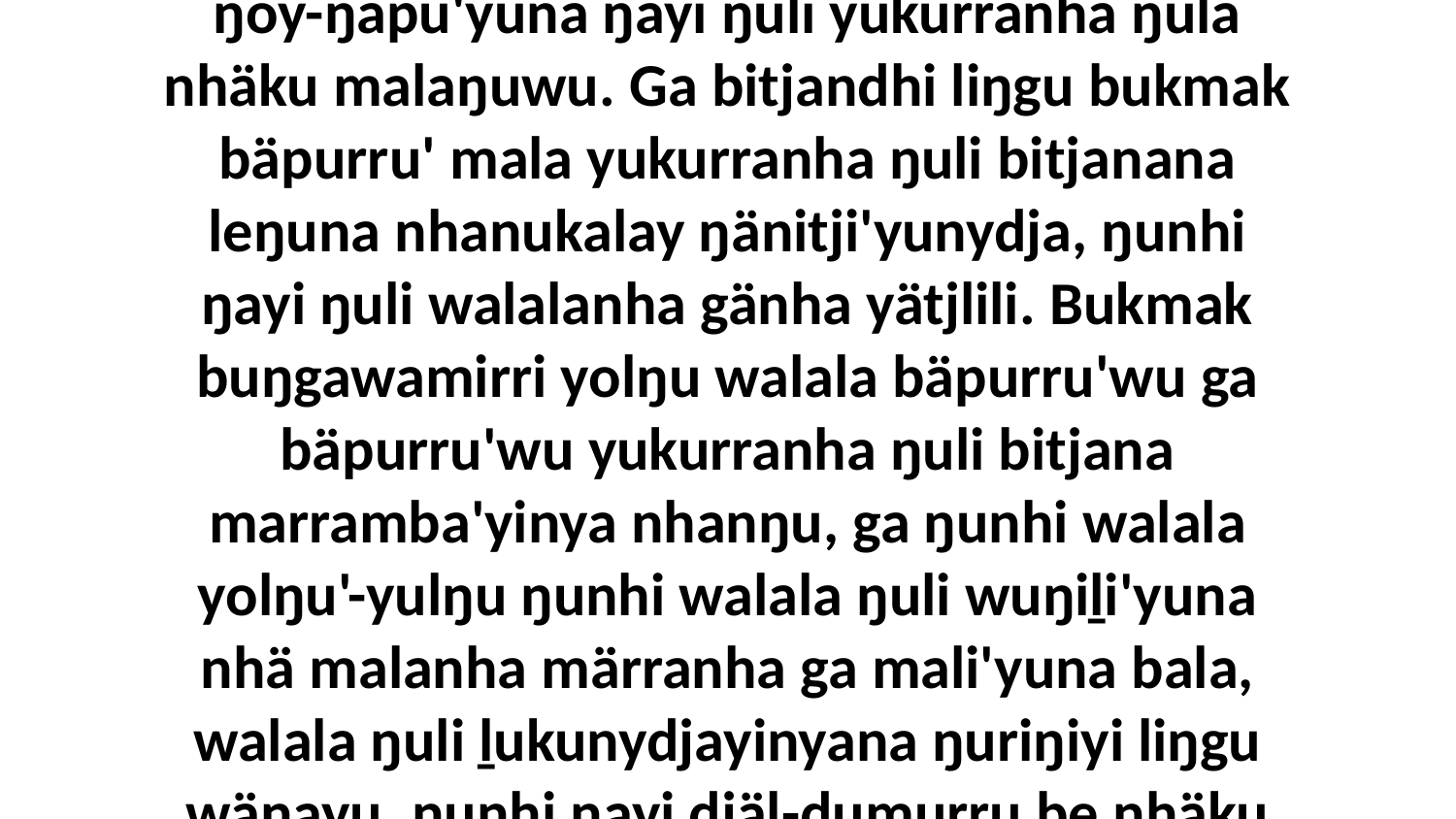

3 Liŋgu ŋunhiyinydja wäŋa yätjnha yanana, ŋoy-ŋapu'yuna ŋayi ŋuli yukurranha ŋula nhäku malaŋuwu. Ga bitjandhi liŋgu bukmak bäpurru' mala yukurranha ŋuli bitjanana leŋuna nhanukalay ŋänitji'yunydja, ŋunhi ŋayi ŋuli walalanha gänha yätjlili. Bukmak buŋgawamirri yolŋu walala bäpurru'wu ga bäpurru'wu yukurranha ŋuli bitjana marramba'yinya nhanŋu, ga ŋunhi walala yolŋu'-yulŋu ŋunhi walala ŋuli wuŋiḻi'yuna nhä malanha märranha ga mali'yuna bala, walala ŋuli ḻukunydjayinyana ŋuriŋiyi liŋgu wäŋayu, ŋunhi ŋayi djäl-ḏumurru be nhäku malaŋuwu bukmakku.”